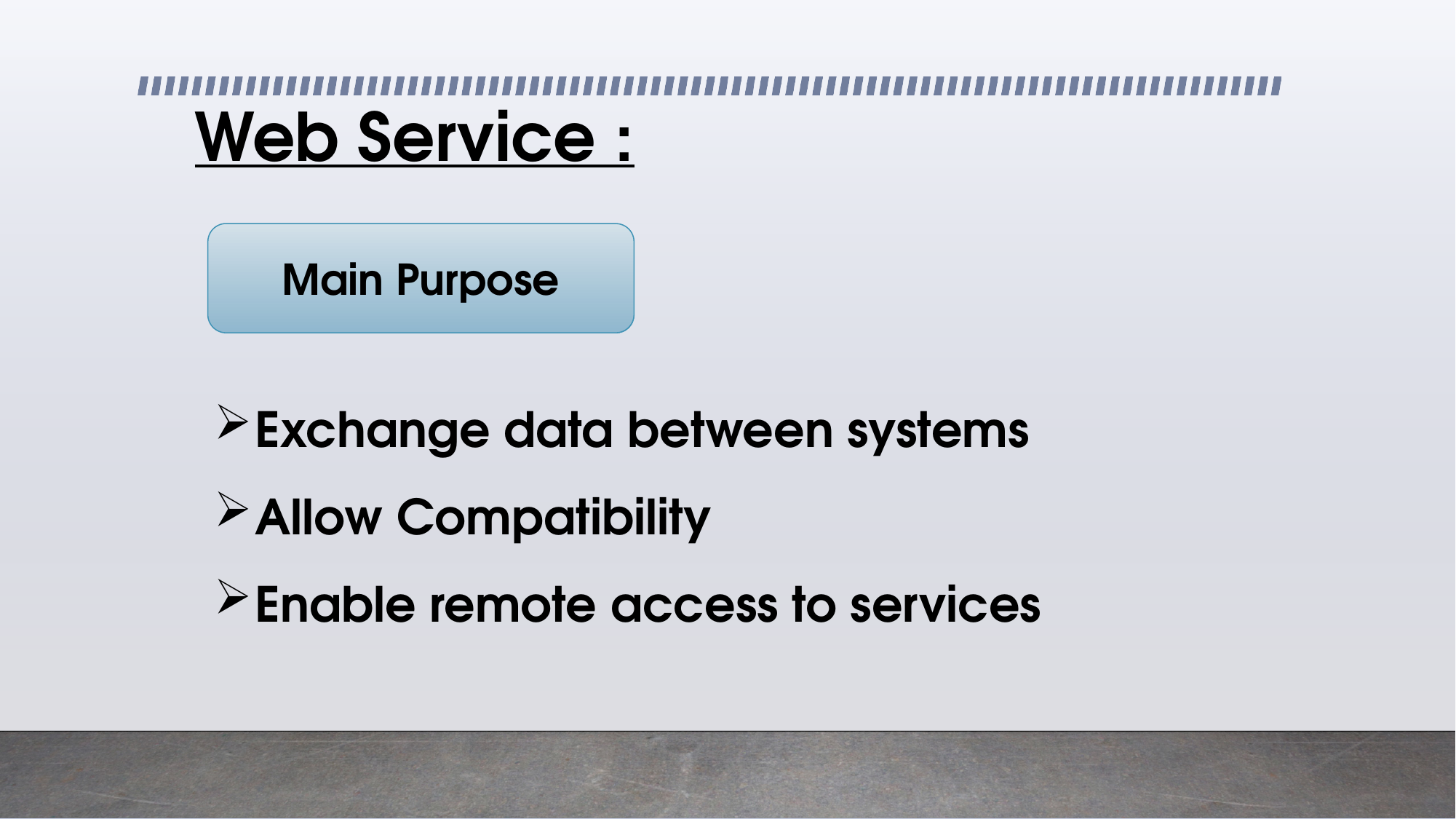

# Web Service :
Main Purpose
Exchange data between systems
Allow Compatibility
Enable remote access to services